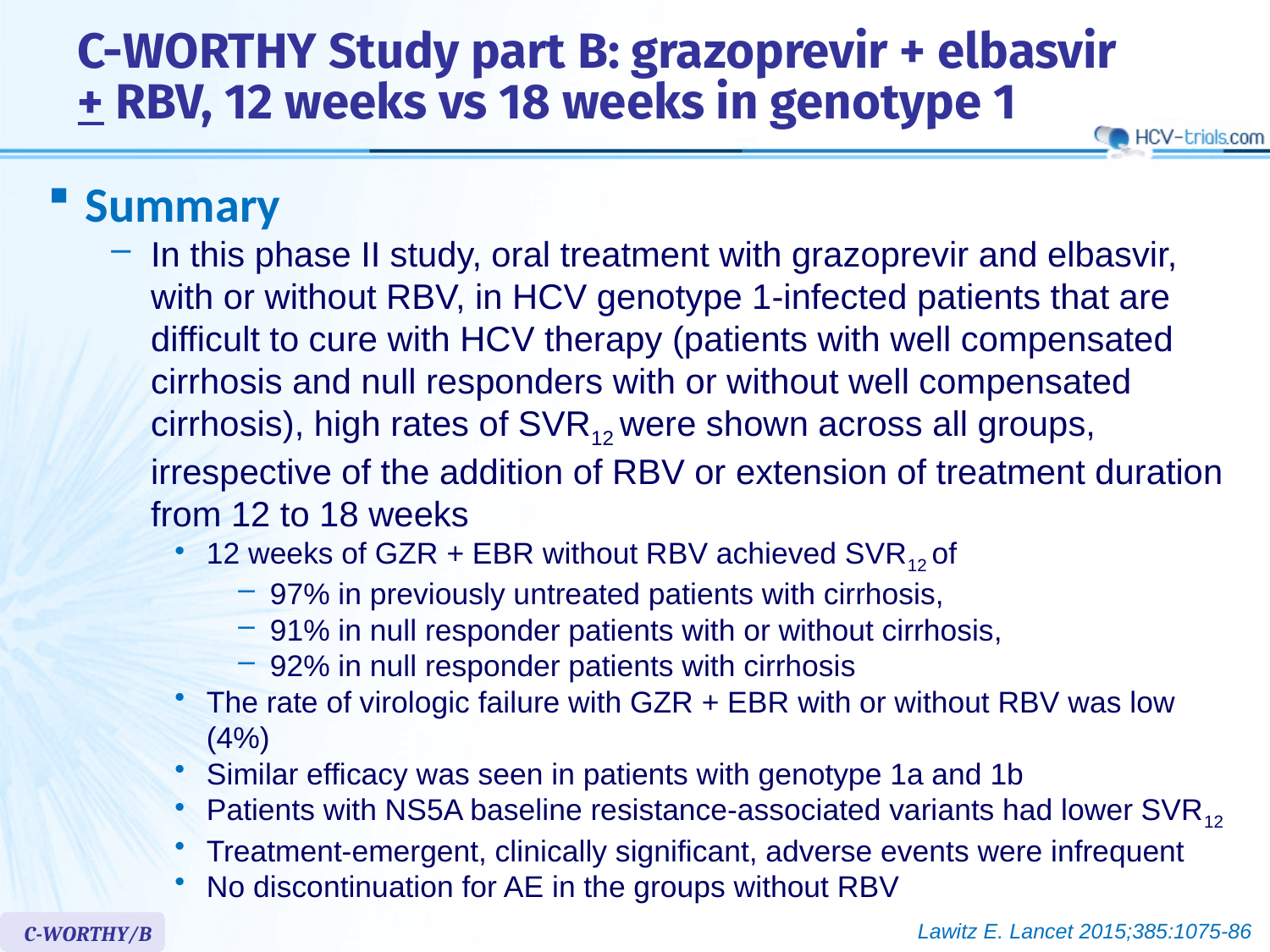

# C-WORTHY Study part B: grazoprevir + elbasvir  + RBV, 12 weeks vs 18 weeks in genotype 1
Summary
In this phase II study, oral treatment with grazoprevir and elbasvir, with or without RBV, in HCV genotype 1-infected patients that are difficult to cure with HCV therapy (patients with well compensated cirrhosis and null responders with or without well compensated cirrhosis), high rates of SVR12 were shown across all groups, irrespective of the addition of RBV or extension of treatment duration from 12 to 18 weeks
12 weeks of GZR + EBR without RBV achieved SVR12 of
97% in previously untreated patients with cirrhosis,
91% in null responder patients with or without cirrhosis,
92% in null responder patients with cirrhosis
The rate of virologic failure with GZR + EBR with or without RBV was low (4%)
Similar efficacy was seen in patients with genotype 1a and 1b
Patients with NS5A baseline resistance-associated variants had lower SVR12
Treatment-emergent, clinically significant, adverse events were infrequent
No discontinuation for AE in the groups without RBV
Lawitz E. Lancet 2015;385:1075-86

C-WORTHY/B